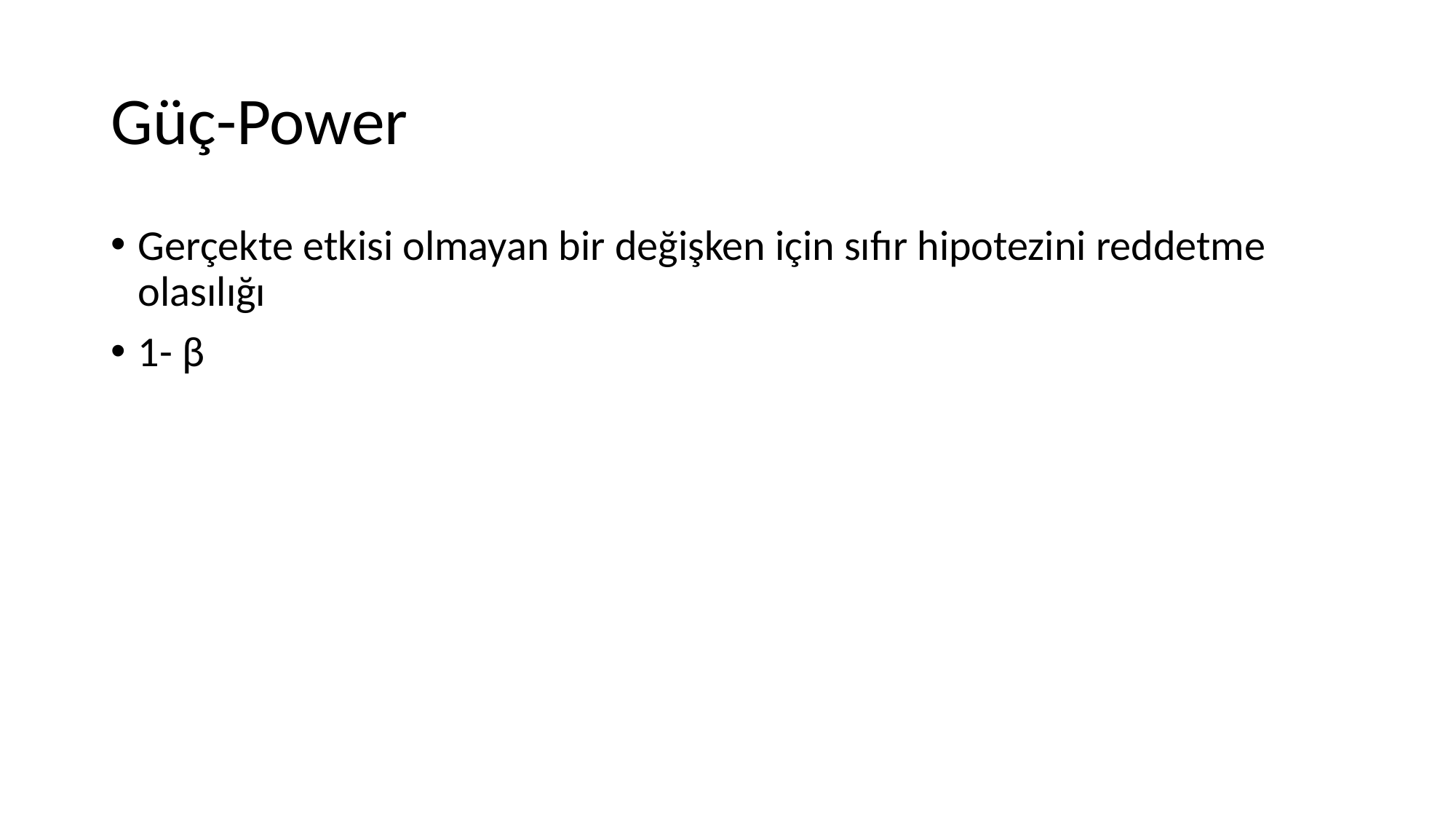

# Güç-Power
Gerçekte etkisi olmayan bir değişken için sıfır hipotezini reddetme olasılığı
1- β